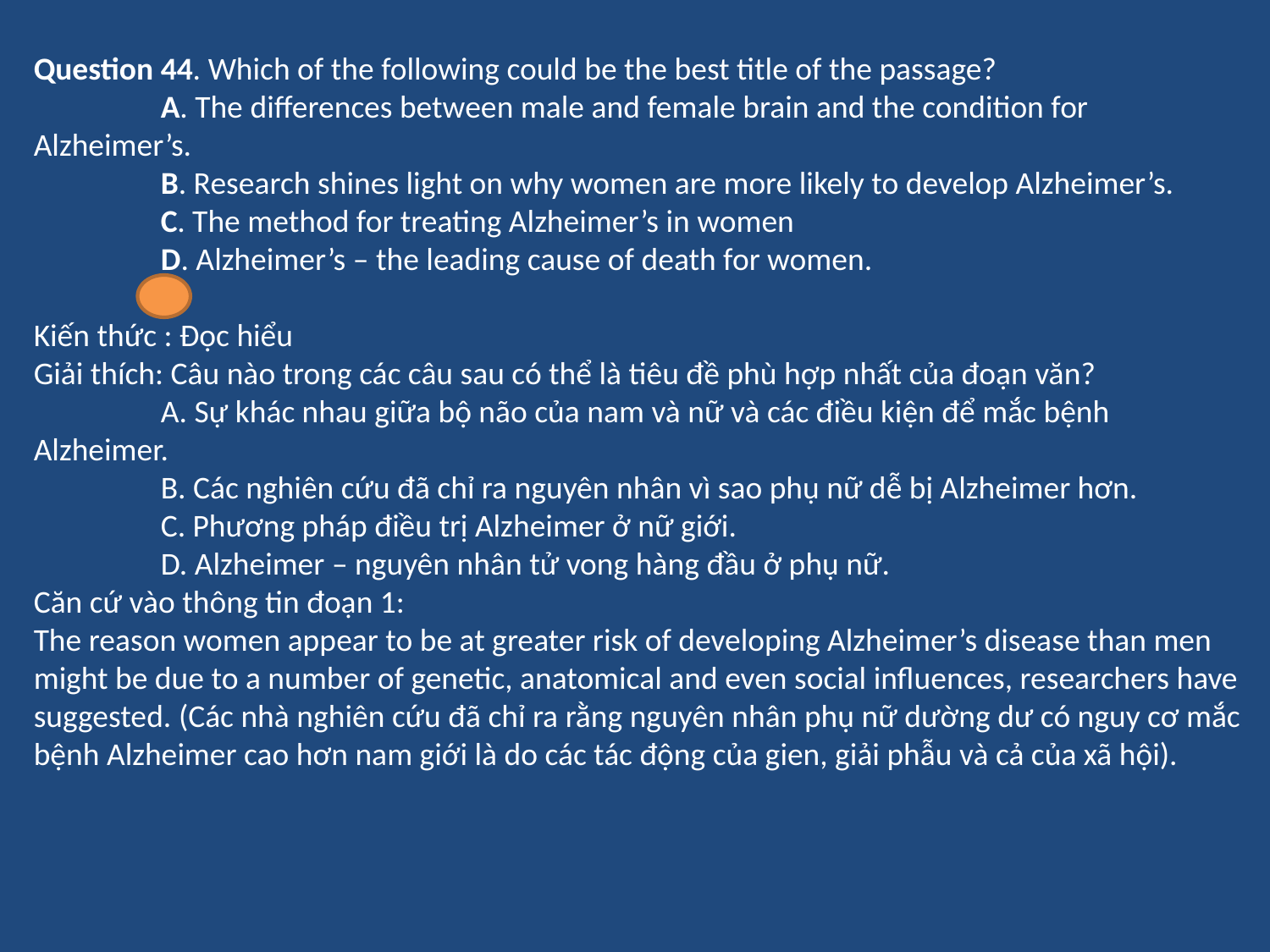

Question 44. Which of the following could be the best title of the passage?
	A. The differences between male and female brain and the condition for Alzheimer’s.
	B. Research shines light on why women are more likely to develop Alzheimer’s.
	C. The method for treating Alzheimer’s in women
	D. Alzheimer’s – the leading cause of death for women.

Kiến thức : Đọc hiểu
Giải thích: Câu nào trong các câu sau có thể là tiêu đề phù hợp nhất của đoạn văn?
	A. Sự khác nhau giữa bộ não của nam và nữ và các điều kiện để mắc bệnh Alzheimer.
	B. Các nghiên cứu đã chỉ ra nguyên nhân vì sao phụ nữ dễ bị Alzheimer hơn.
	C. Phương pháp điều trị Alzheimer ở nữ giới.
	D. Alzheimer – nguyên nhân tử vong hàng đầu ở phụ nữ.
Căn cứ vào thông tin đoạn 1:
The reason women appear to be at greater risk of developing Alzheimer’s disease than men might be due to a number of genetic, anatomical and even social influences, researchers have suggested. (Các nhà nghiên cứu đã chỉ ra rằng nguyên nhân phụ nữ dường dư có nguy cơ mắc bệnh Alzheimer cao hơn nam giới là do các tác động của gien, giải phẫu và cả của xã hội).